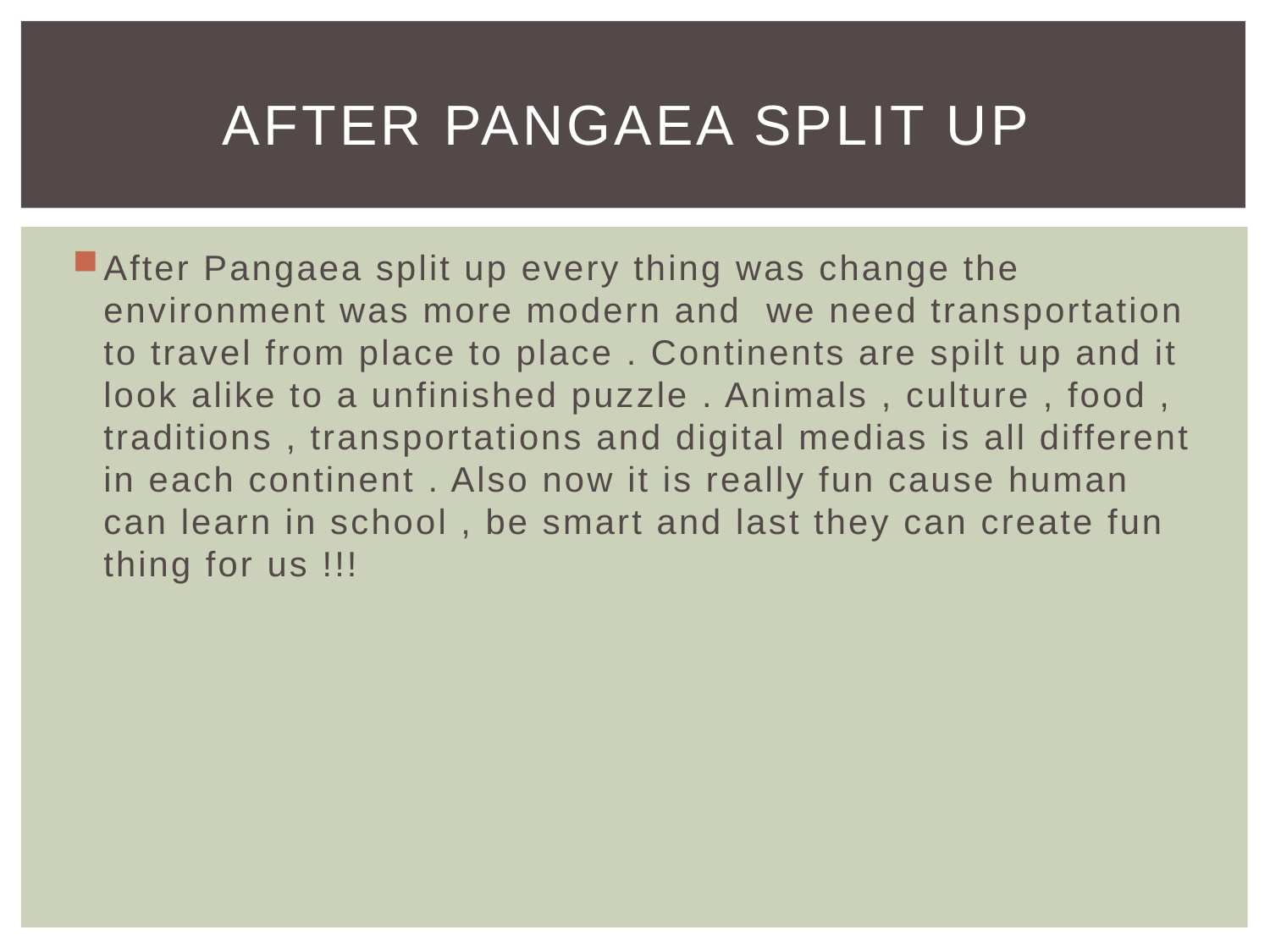

# After Pangaea split up
After Pangaea split up every thing was change the environment was more modern and  we need transportation to travel from place to place . Continents are spilt up and it look alike to a unfinished puzzle . Animals , culture , food , traditions , transportations and digital medias is all different in each continent . Also now it is really fun cause human can learn in school , be smart and last they can create fun thing for us !!!